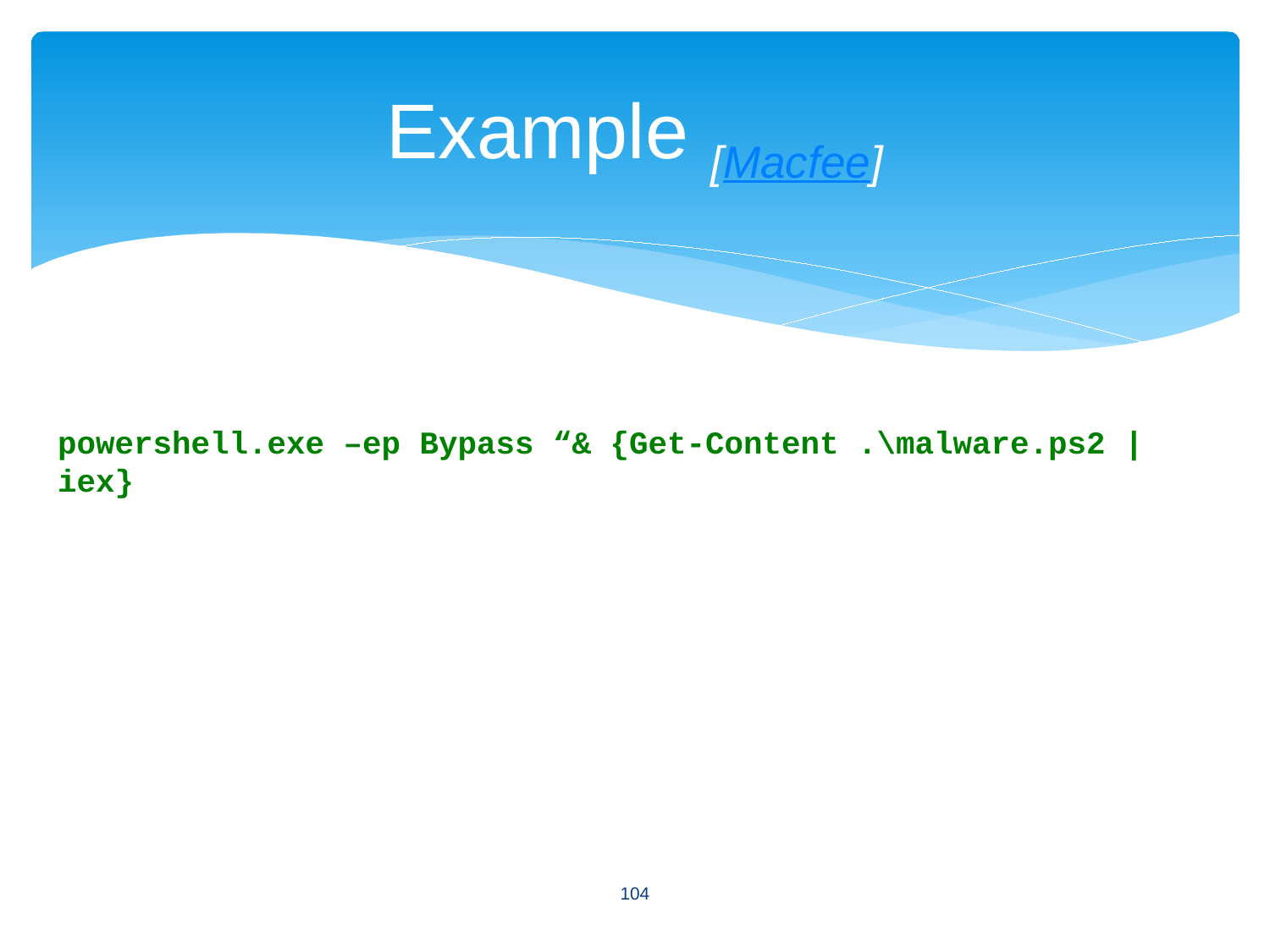

# Example [Macfee]

powershell.exe –ep Bypass “& {Get-Content .\malware.ps2 | iex}
104